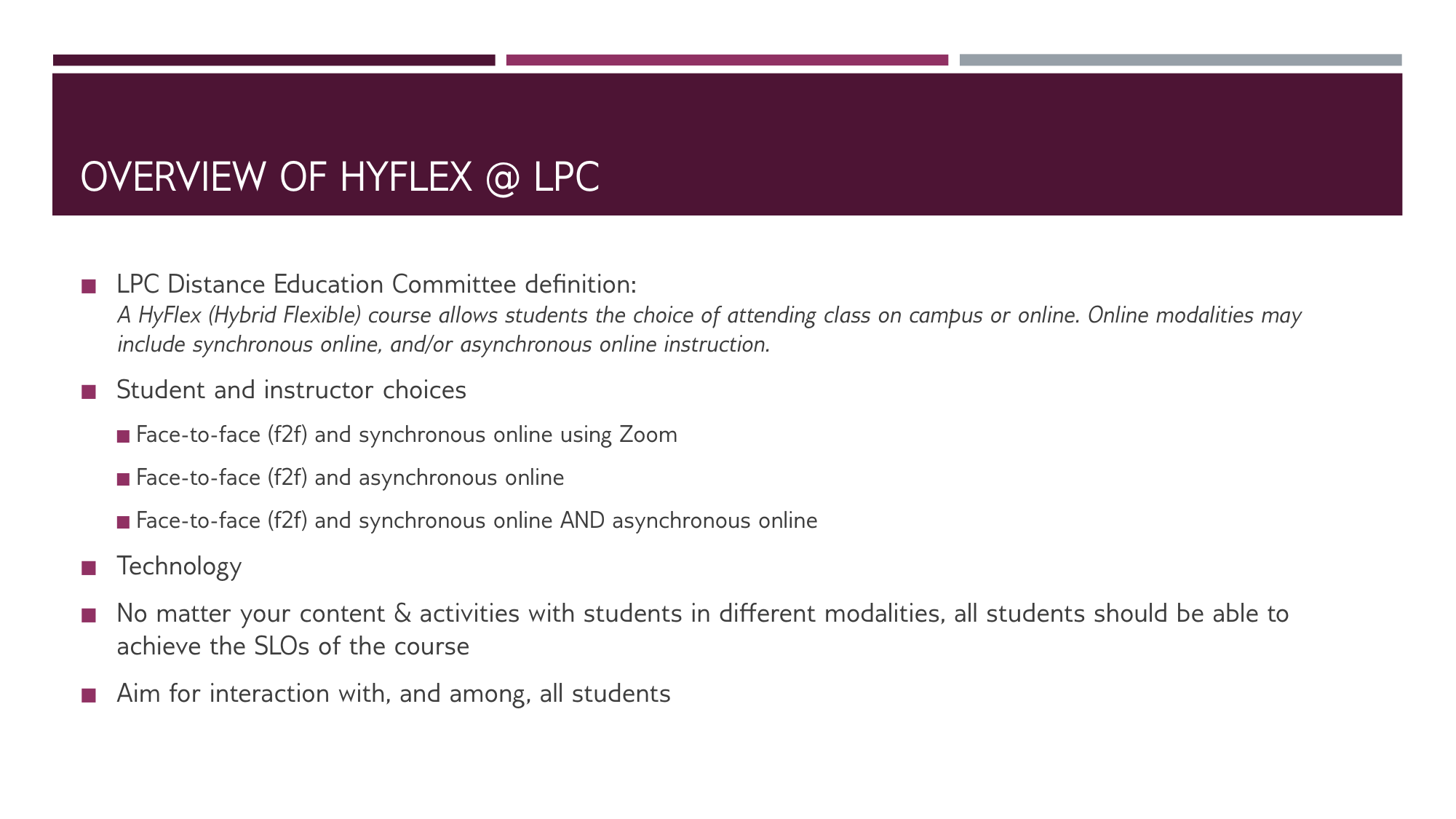

# OVERVIEW OF HYFLEX @ LPC
LPC Distance Education Committee definition:
A HyFlex (Hybrid Flexible) course allows students the choice of attending class on campus or online. Online modalities may include synchronous online, and/or asynchronous online instruction.
Student and instructor choices
Face-to-face (f2f) and synchronous online using Zoom
Face-to-face (f2f) and asynchronous online
Face-to-face (f2f) and synchronous online AND asynchronous online
Technology
No matter your content & activities with students in different modalities, all students should be able to achieve the SLOs of the course
Aim for interaction with, and among, all students